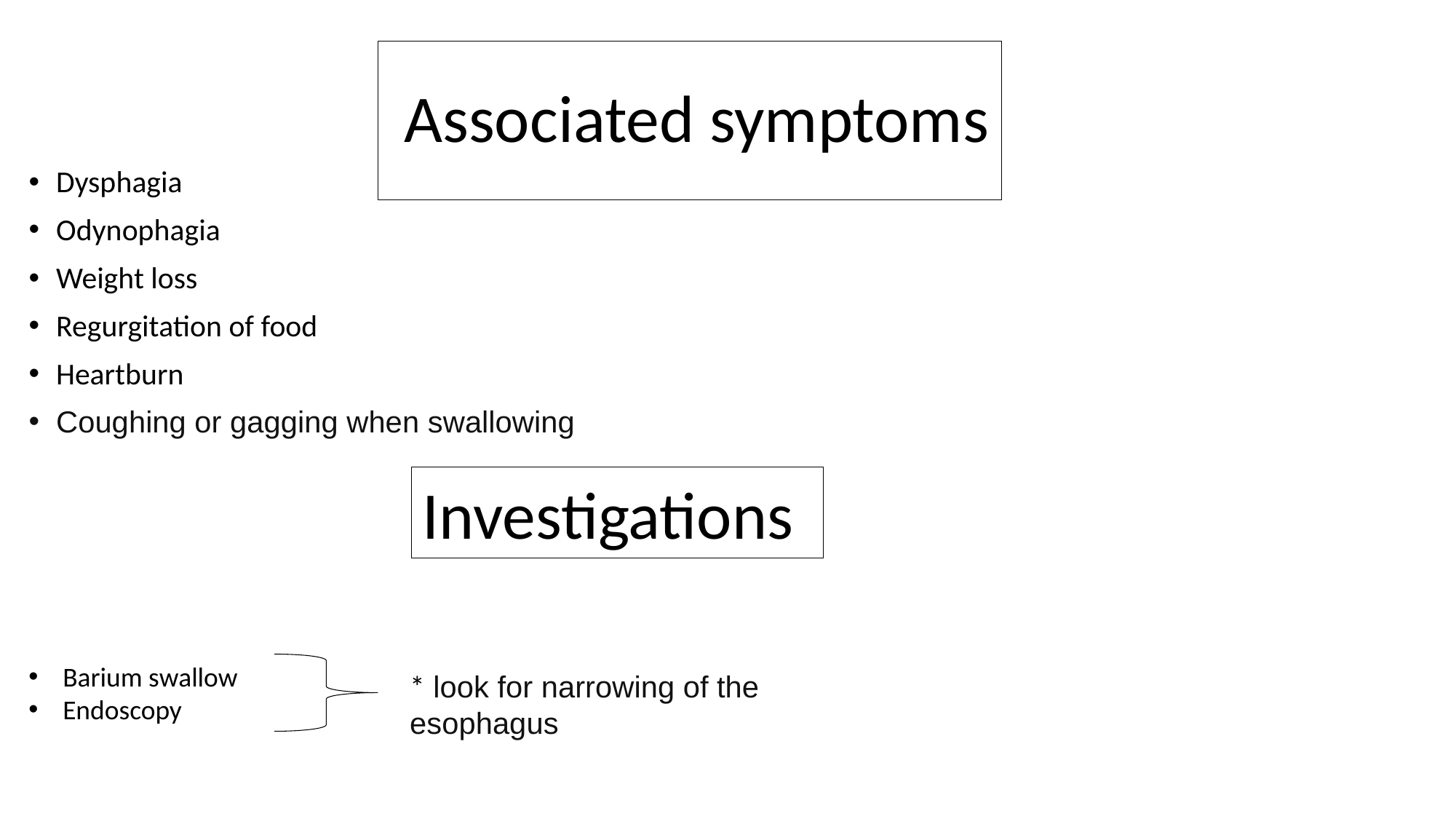

# Associated symptoms
Dysphagia
Odynophagia
Weight loss
Regurgitation of food
Heartburn
Coughing or gagging when swallowing

Investigations
Barium swallow
Endoscopy

* look for narrowing of the esophagus